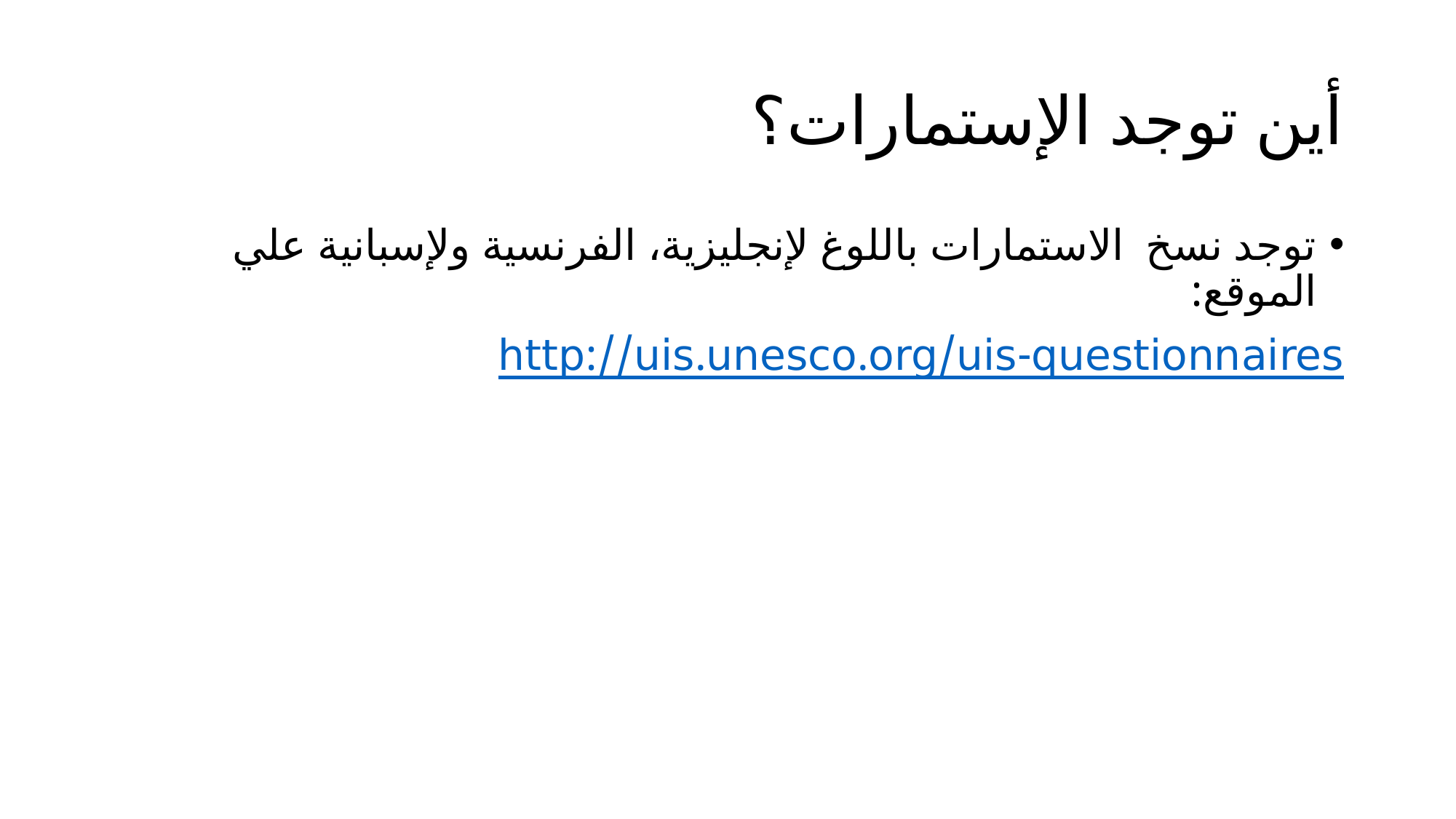

# أين توجد الإستمارات؟
توجد نسخ  الاستمارات باللوغ لإنجليزية، الفرنسية ولإسبانية علي الموقع:
http://uis.unesco.org/uis-questionnaires